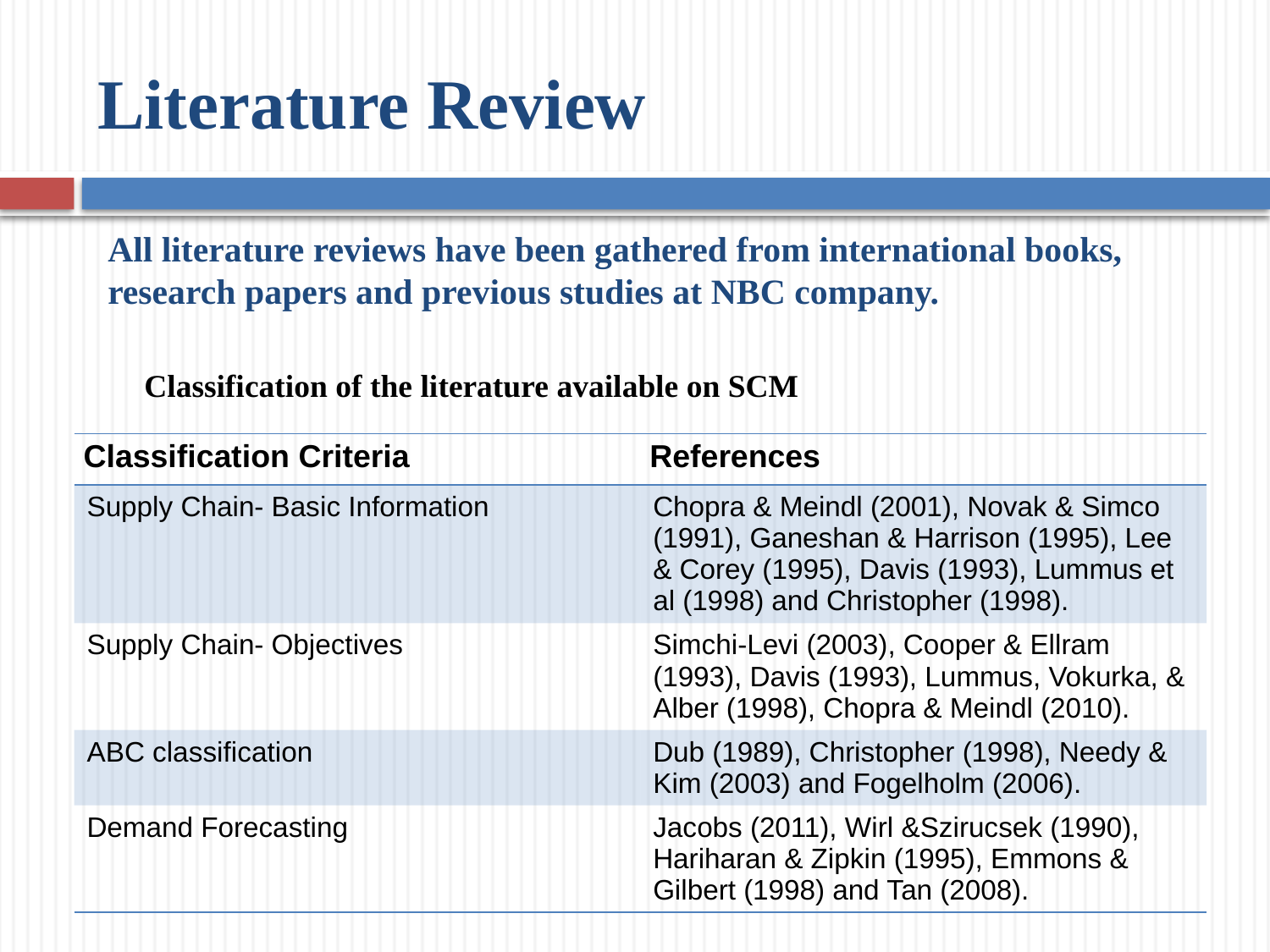

# Literature Review
All literature reviews have been gathered from international books, research papers and previous studies at NBC company.
Classification of the literature available on SCM
| Classification Criteria | References |
| --- | --- |
| Supply Chain- Basic Information | Chopra & Meindl (2001), Novak & Simco (1991), Ganeshan & Harrison (1995), Lee & Corey (1995), Davis (1993), Lummus et al (1998) and Christopher (1998). |
| Supply Chain- Objectives | Simchi-Levi (2003), Cooper & Ellram (1993), Davis (1993), Lummus, Vokurka, & Alber (1998), Chopra & Meindl (2010). |
| ABC classification | Dub (1989), Christopher (1998), Needy & Kim (2003) and Fogelholm (2006). |
| Demand Forecasting | Jacobs (2011), Wirl &Szirucsek (1990), Hariharan & Zipkin (1995), Emmons & Gilbert (1998) and Tan (2008). |